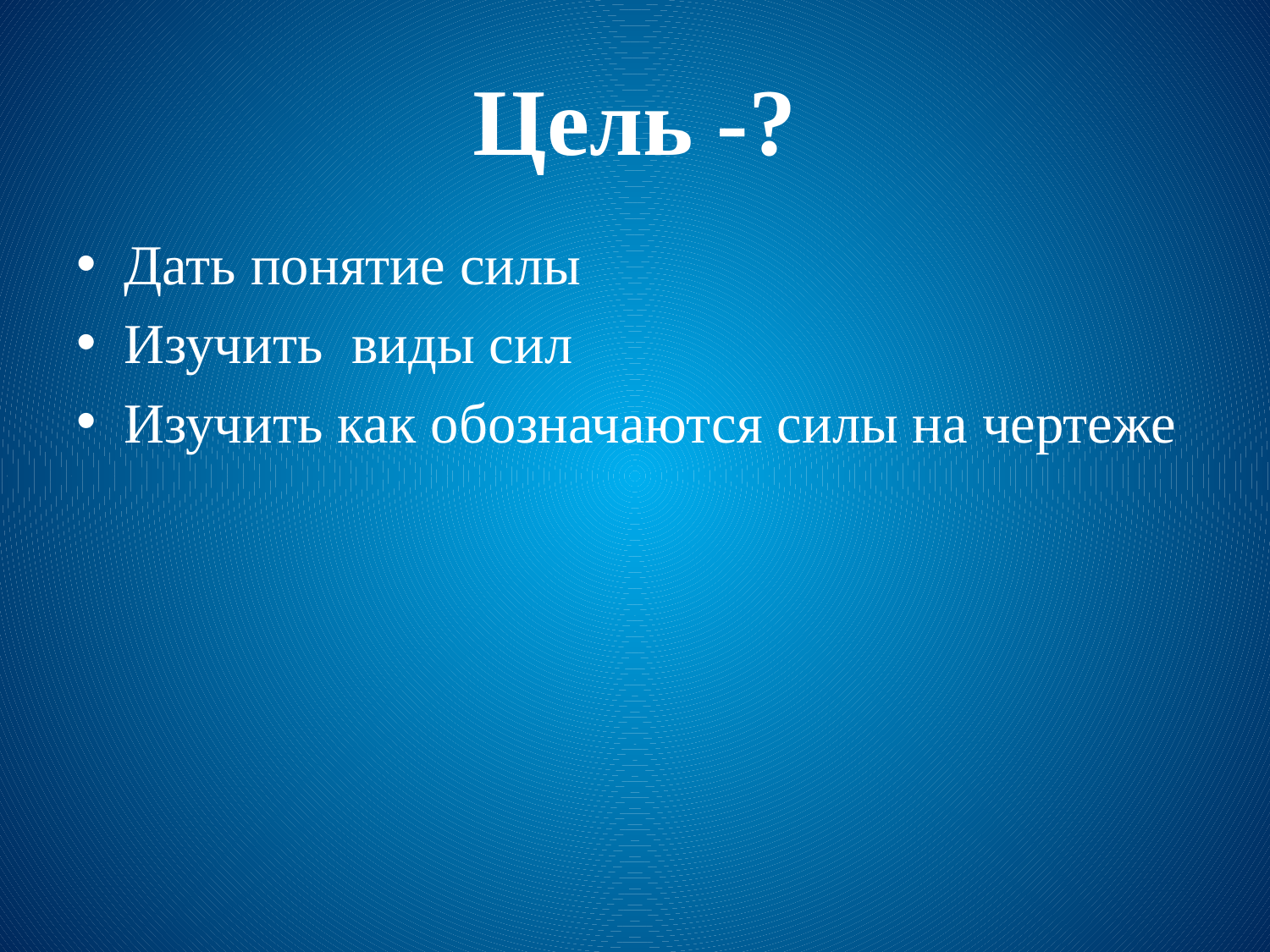

# Цель -?
Дать понятие силы
Изучить  виды сил
Изучить как обозначаются силы на чертеже